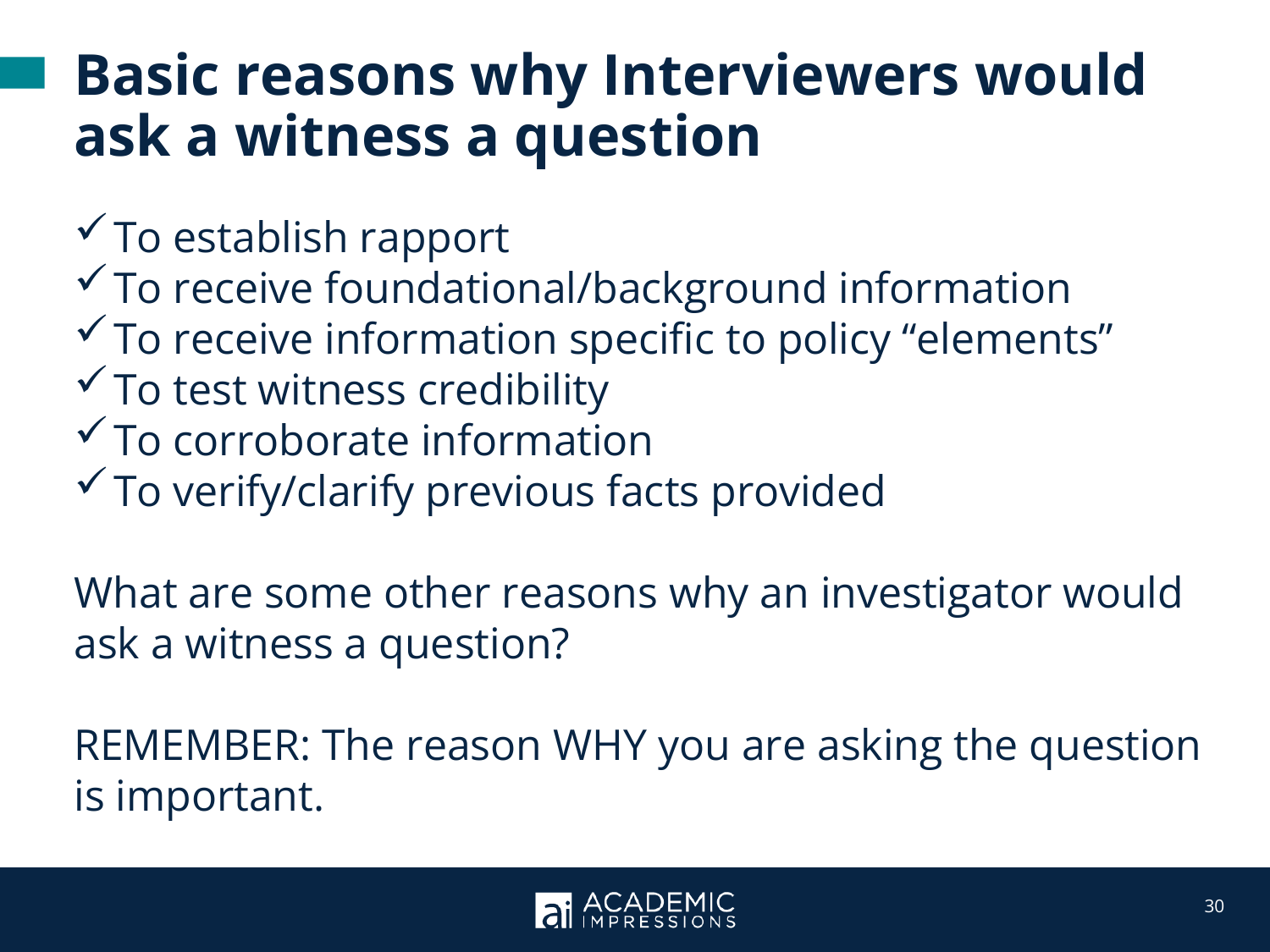

Basic reasons why Interviewers would ask a witness a question

To establish rapport
To receive foundational/background information
To receive information specific to policy “elements”
To test witness credibility
To corroborate information
To verify/clarify previous facts provided

What are some other reasons why an investigator would ask a witness a question?

REMEMBER: The reason WHY you are asking the question is important.